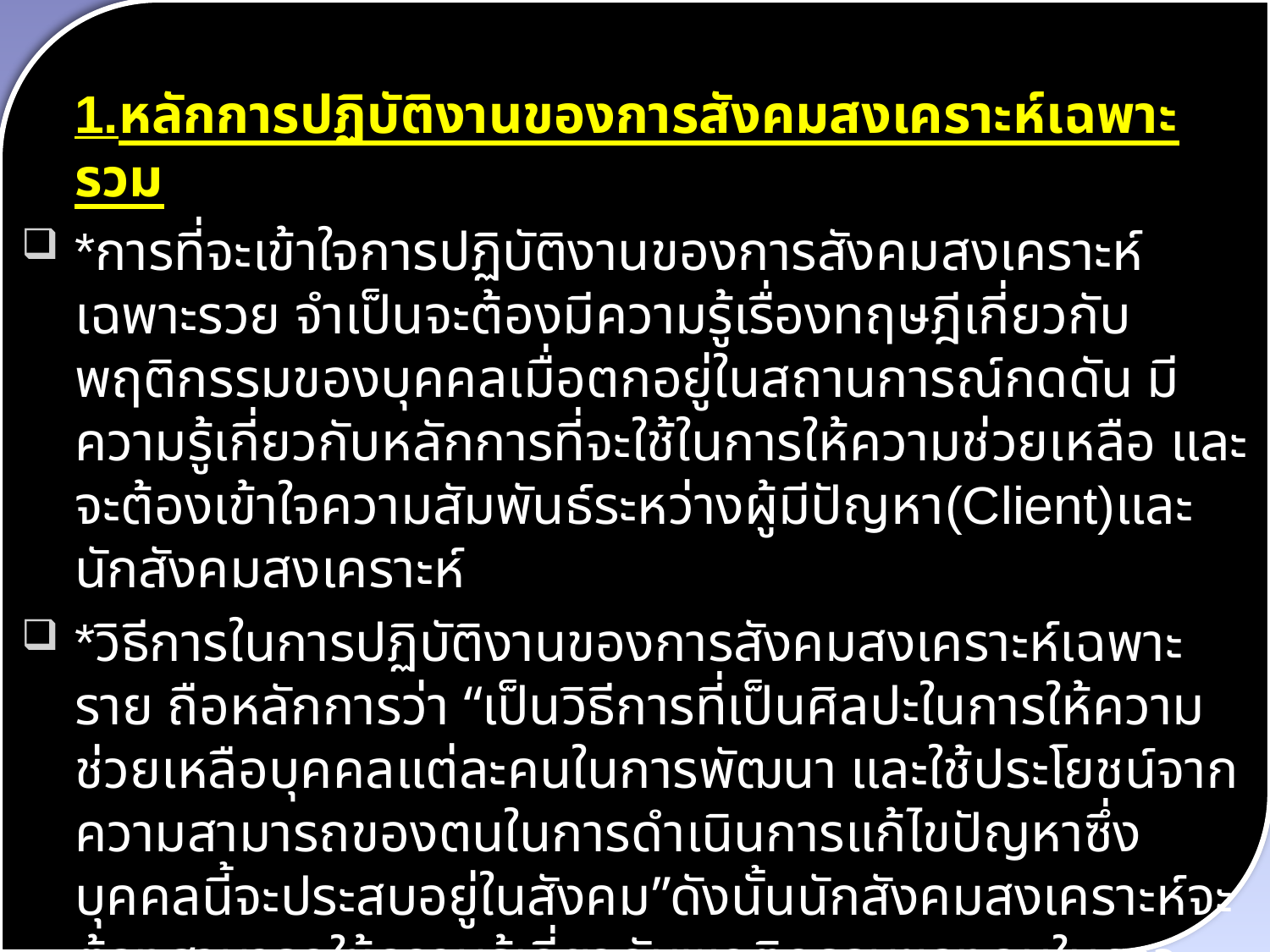

1.หลักการปฏิบัติงานของการสังคมสงเคราะห์เฉพาะรวม
*การที่จะเข้าใจการปฏิบัติงานของการสังคมสงเคราะห์เฉพาะรวย จำเป็นจะต้องมีความรู้เรื่องทฤษฎีเกี่ยวกับพฤติกรรมของบุคคลเมื่อตกอยู่ในสถานการณ์กดดัน มีความรู้เกี่ยวกับหลักการที่จะใช้ในการให้ความช่วยเหลือ และจะต้องเข้าใจความสัมพันธ์ระหว่างผู้มีปัญหา(Client)และนักสังคมสงเคราะห์
*วิธีการในการปฏิบัติงานของการสังคมสงเคราะห์เฉพาะราย ถือหลักการว่า “เป็นวิธีการที่เป็นศิลปะในการให้ความช่วยเหลือบุคคลแต่ละคนในการพัฒนา และใช้ประโยชน์จากความสามารถของตนในการดำเนินการแก้ไขปัญหาซึ่งบุคคลนี้จะประสบอยู่ในสังคม”ดังนั้นนักสังคมสงเคราะห์จะต้องสามารถใช้ความรู้เกี่ยวกับพฤติกรรมของคนในภาวการณ์นั้นให้เกิดประโยชน์ เพื่อแก้ไขปัญหาให้แก่ผู้มีปัญหา